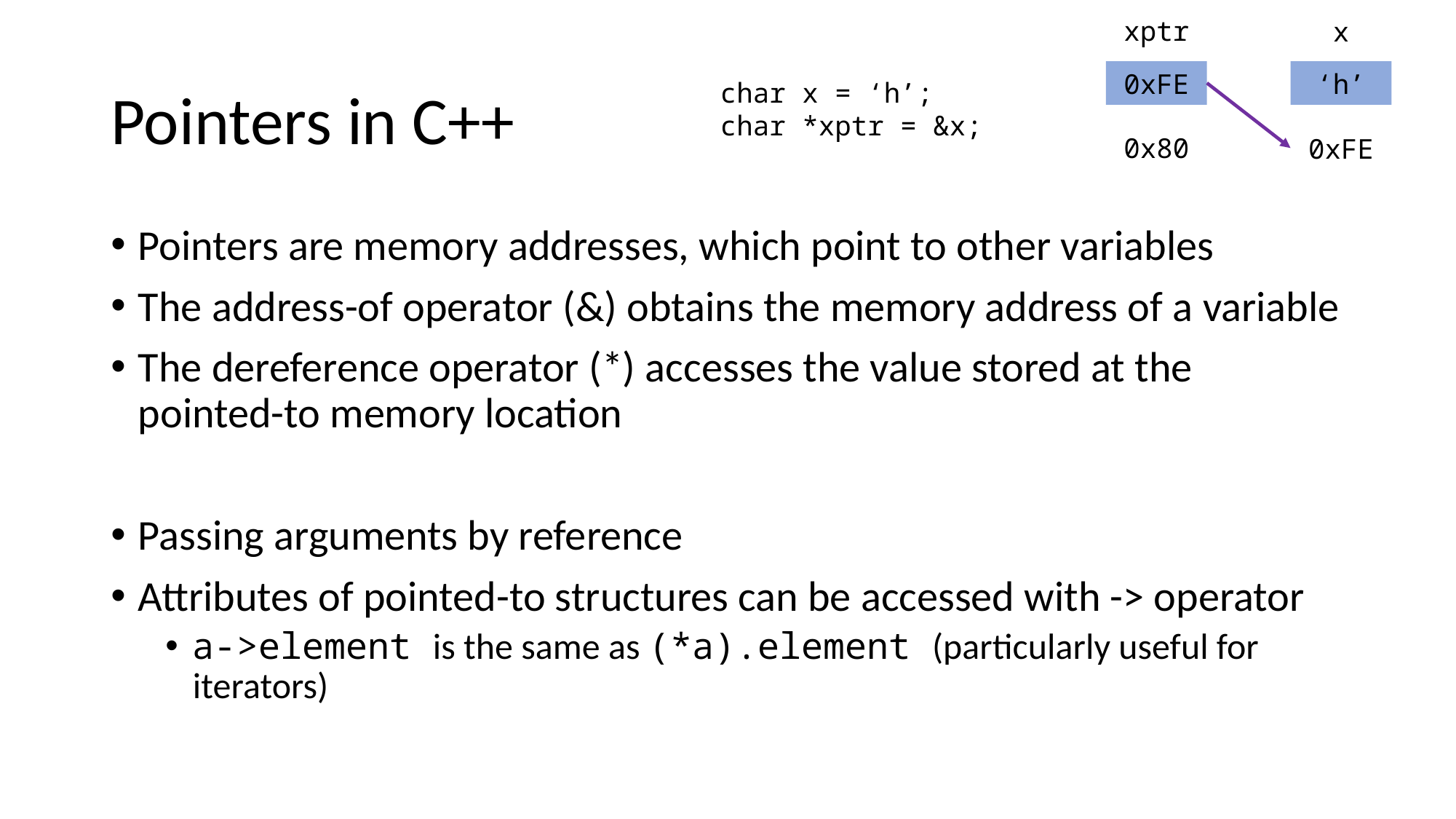

xptr
x
# Pointers in C++
0xFE
‘h’
char x = ‘h’;
char *xptr = &x;
0x80
0xFE
Pointers are memory addresses, which point to other variables
The address-of operator (&) obtains the memory address of a variable
The dereference operator (*) accesses the value stored at the pointed-to memory location

Passing arguments by reference
Attributes of pointed-to structures can be accessed with -> operator
a->element is the same as (*a).element (particularly useful for iterators)